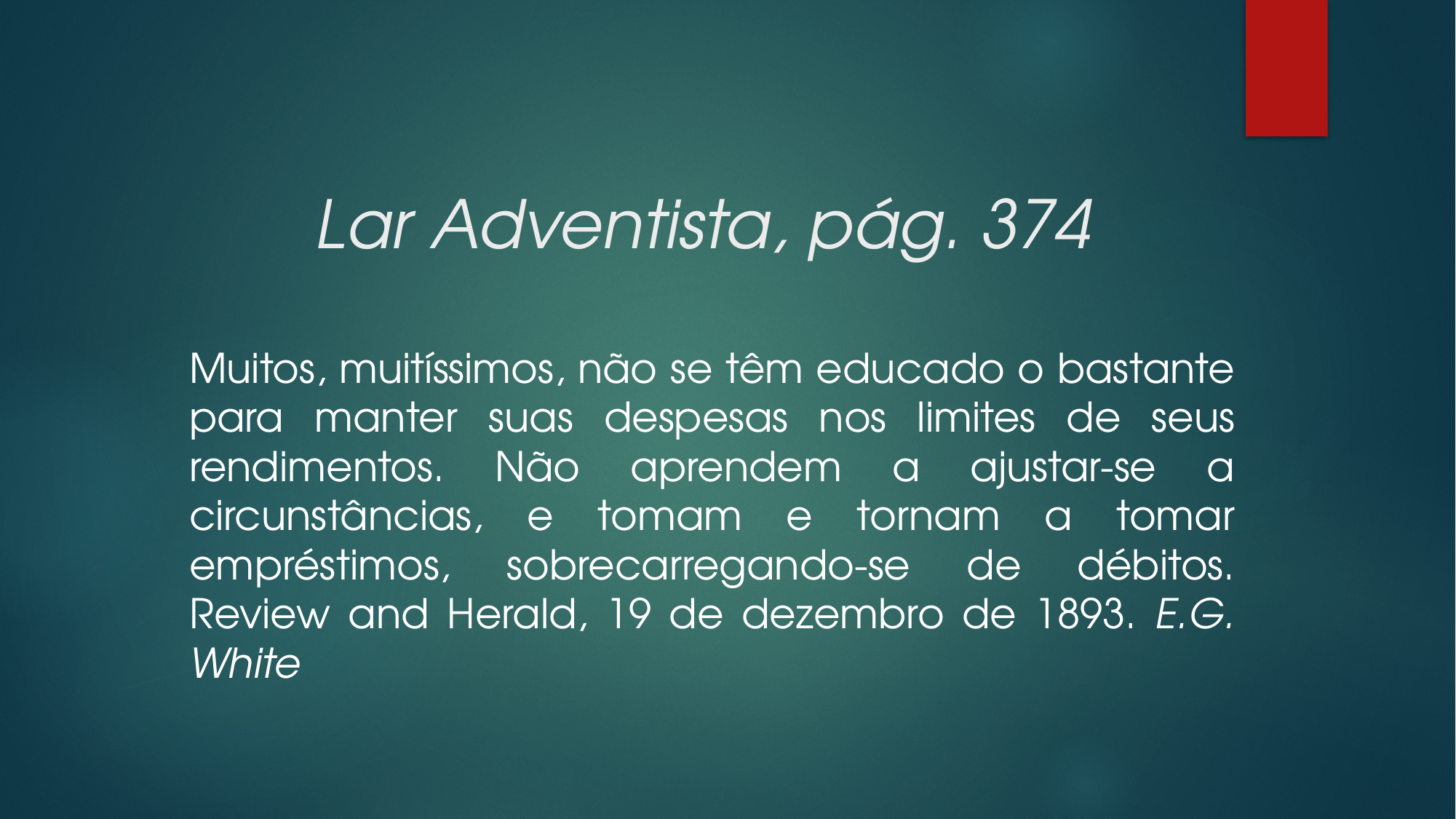

Lar Adventista, pág. 374
Muitos, muitíssimos, não se têm educado o bastante para manter suas despesas nos limites de seus rendimentos. Não aprendem a ajustar-se a circunstâncias, e tomam e tornam a tomar empréstimos, sobrecarregando-se de débitos. Review and Herald, 19 de dezembro de 1893. E.G. White